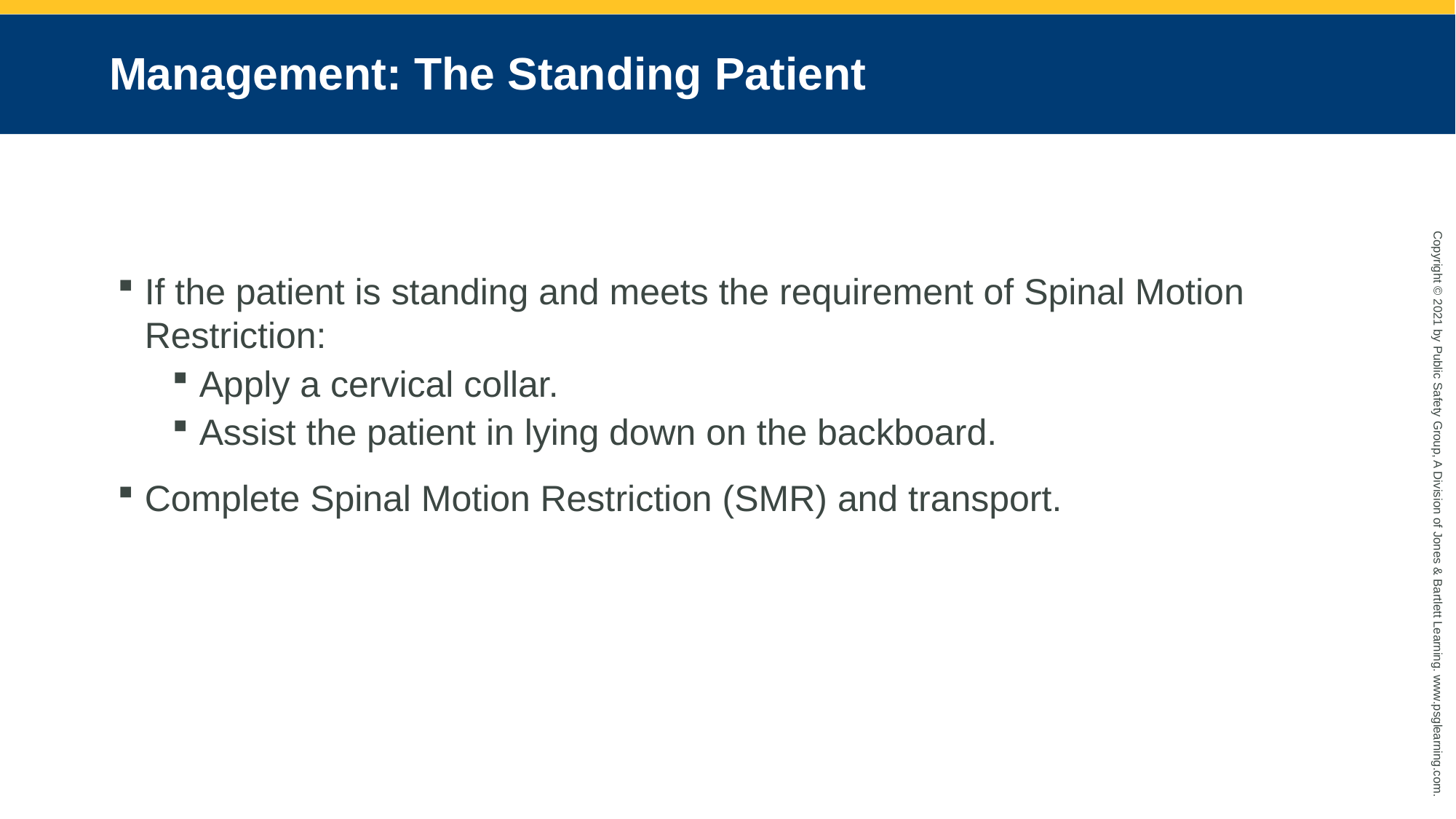

# Management: The Standing Patient
If the patient is standing and meets the requirement of Spinal Motion Restriction:
Apply a cervical collar.
Assist the patient in lying down on the backboard.
Complete Spinal Motion Restriction (SMR) and transport.